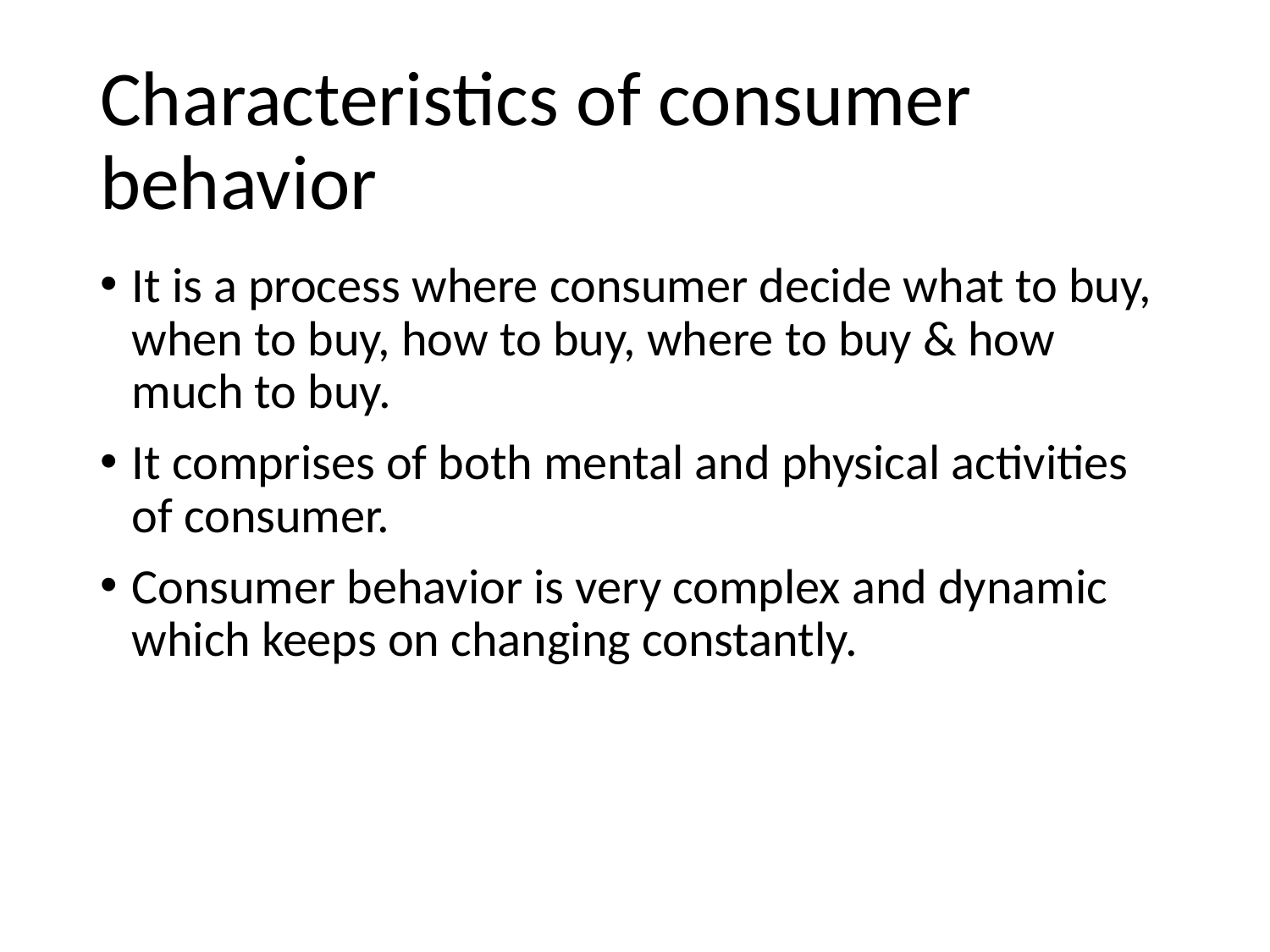

# Characteristics of consumer behavior
It is a process where consumer decide what to buy, when to buy, how to buy, where to buy & how much to buy.
It comprises of both mental and physical activities of consumer.
Consumer behavior is very complex and dynamic which keeps on changing constantly.